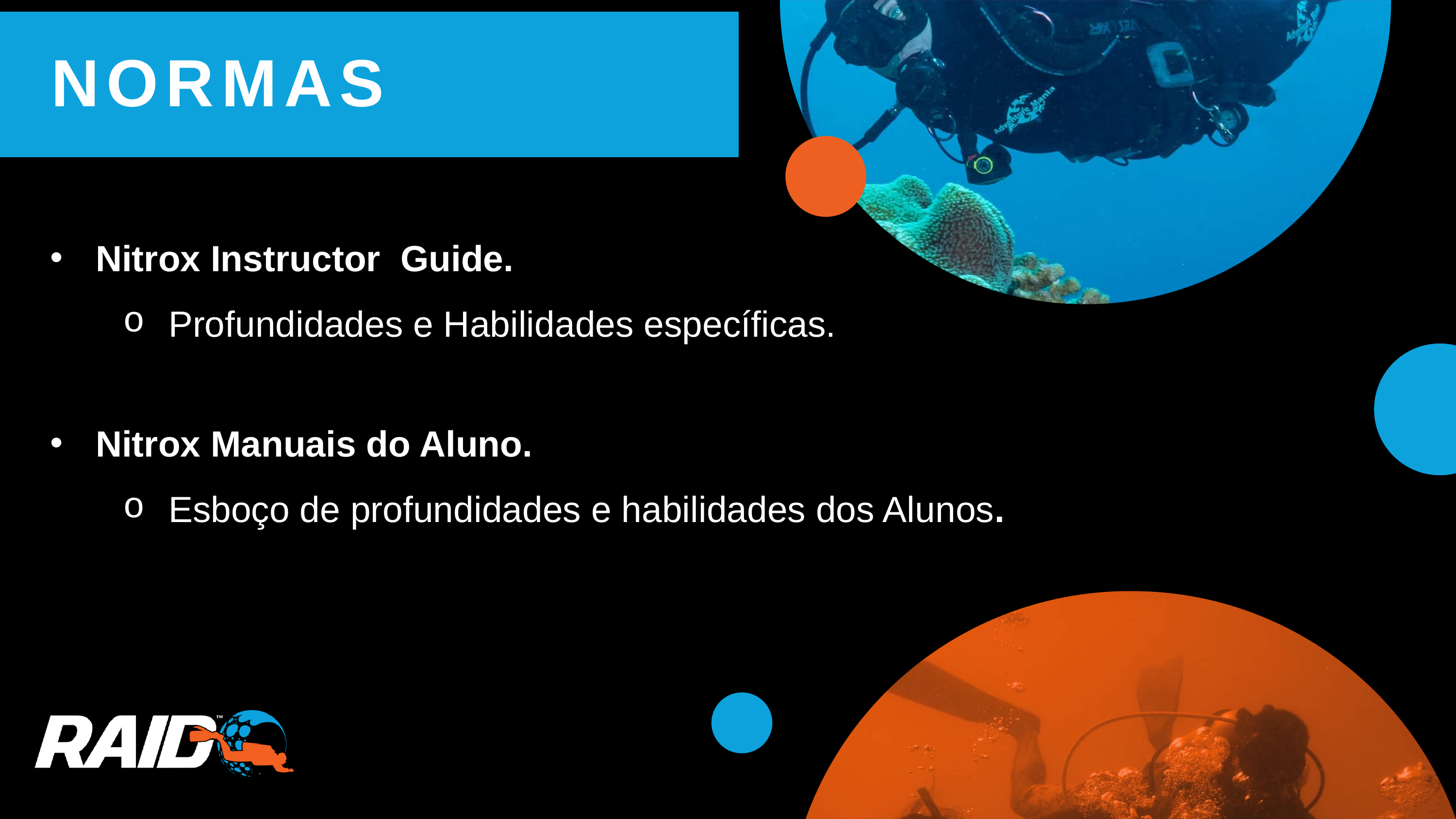

NORMAS

Nitrox Instructor  Guide.
Profundidades e Habilidades específicas.

Nitrox Manuais do Aluno.
Esboço de profundidades e habilidades dos Alunos.